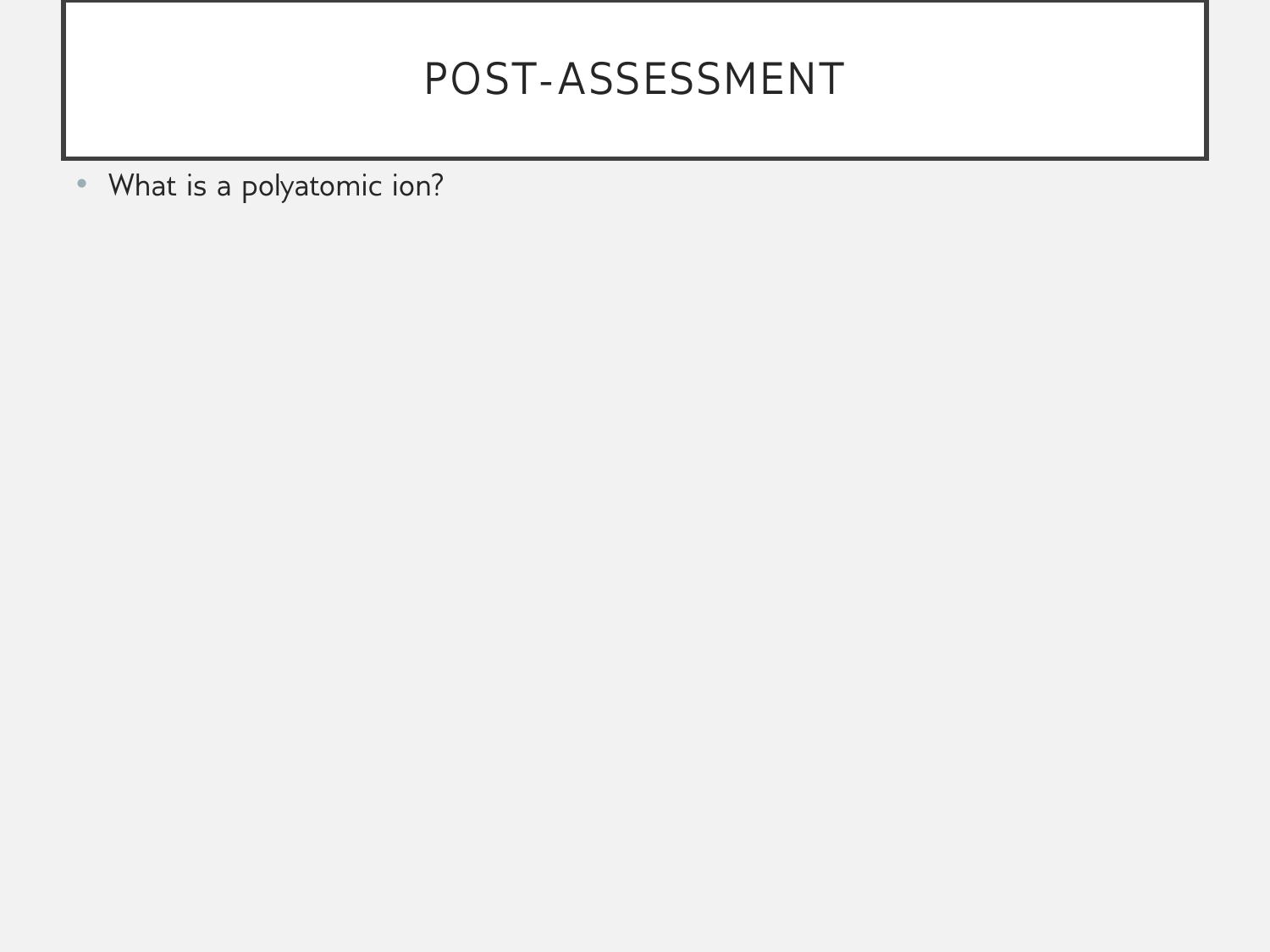

# Post-assessment
What is a polyatomic ion?